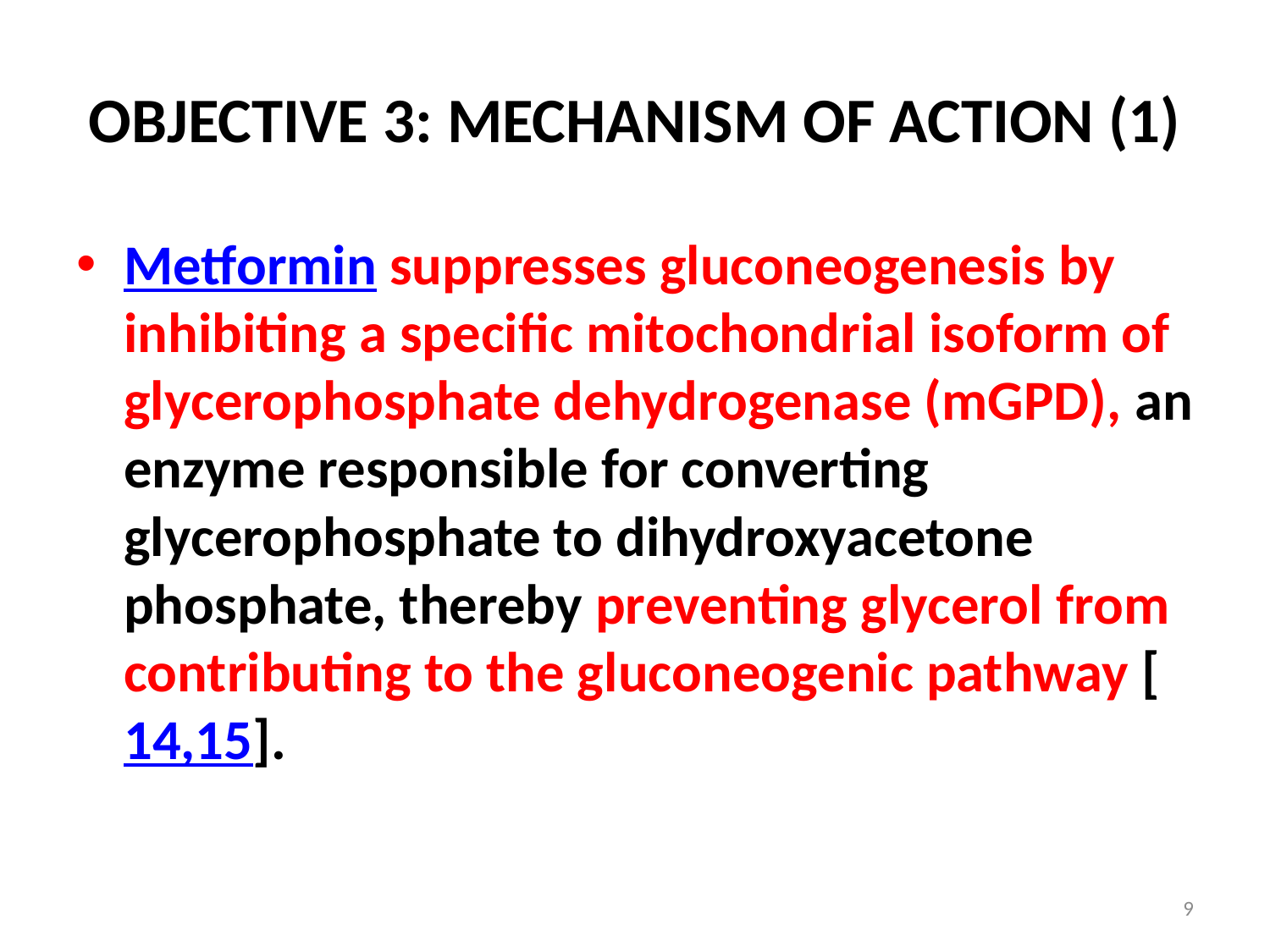

# OBJECTIVE 3: MECHANISM OF ACTION (1)
Metformin suppresses gluconeogenesis by inhibiting a specific mitochondrial isoform of glycerophosphate dehydrogenase (mGPD), an enzyme responsible for converting glycerophosphate to dihydroxyacetone phosphate, thereby preventing glycerol from contributing to the gluconeogenic pathway [14,15].
9